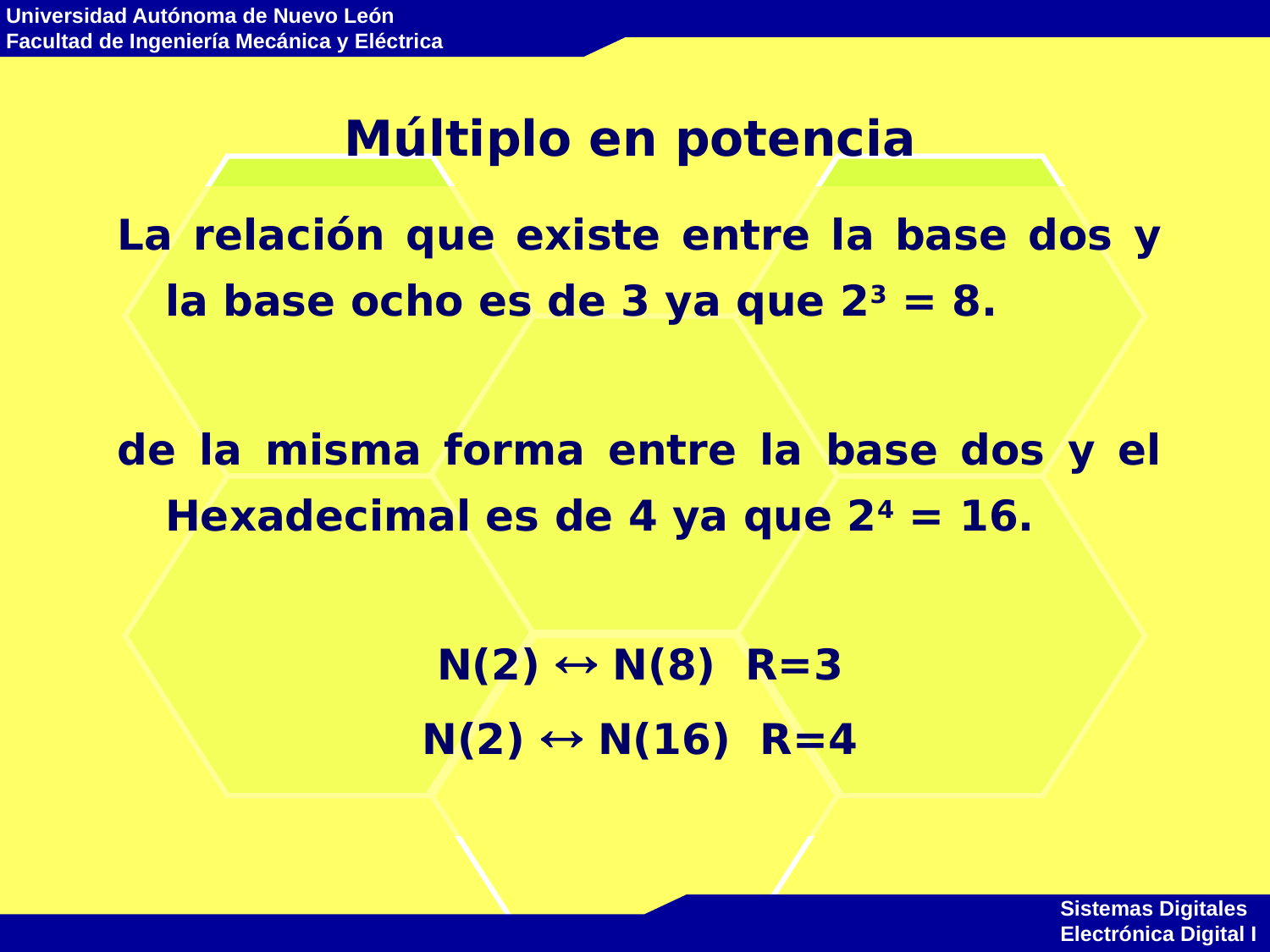

# Múltiplo en potencia
La relación que existe entre la base dos y la base ocho es de 3 ya que 23 = 8.

de la misma forma entre la base dos y el Hexadecimal es de 4 ya que 24 = 16.

N(2) ↔ N(8)  R=3
N(2) ↔ N(16)  R=4